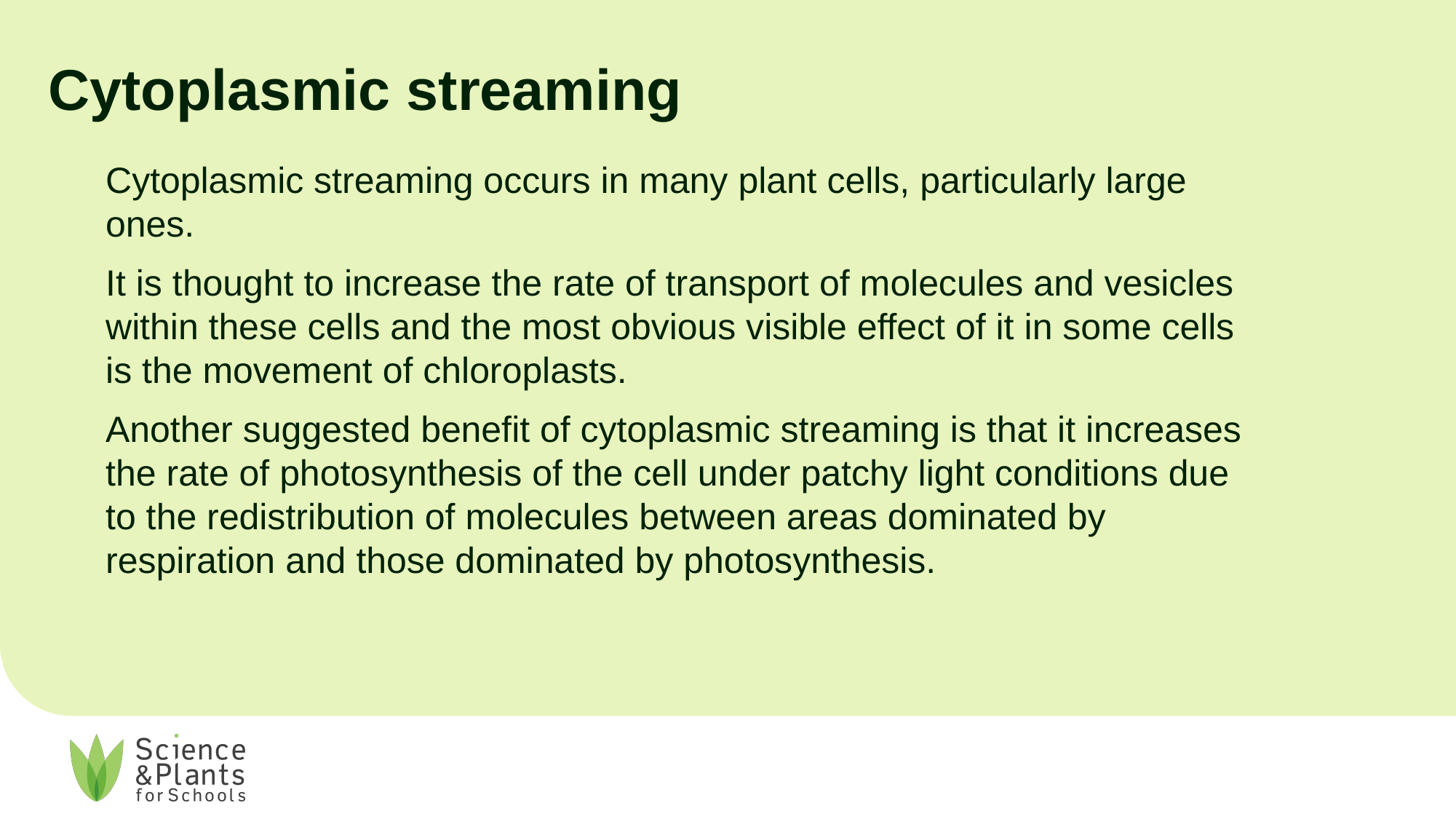

Cytoplasmic streaming
Cytoplasmic streaming occurs in many plant cells, particularly large ones.
It is thought to increase the rate of transport of molecules and vesicles within these cells and the most obvious visible effect of it in some cells is the movement of chloroplasts.
Another suggested benefit of cytoplasmic streaming is that it increases the rate of photosynthesis of the cell under patchy light conditions due to the redistribution of molecules between areas dominated by respiration and those dominated by photosynthesis.